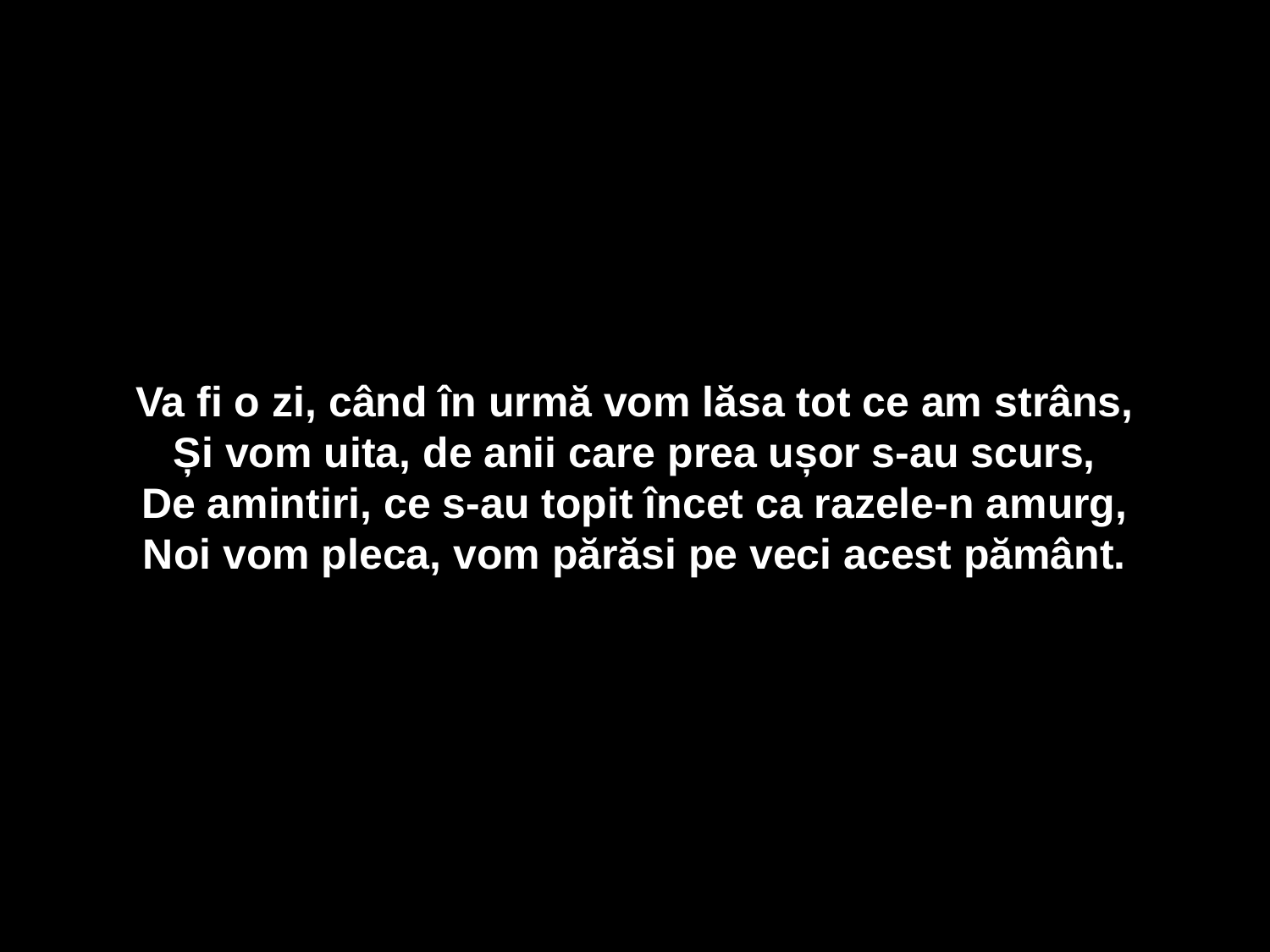

Va fi o zi, când în urmă vom lăsa tot ce am strâns,
Și vom uita, de anii care prea ușor s-au scurs,
De amintiri, ce s-au topit încet ca razele-n amurg,
Noi vom pleca, vom părăsi pe veci acest pământ.